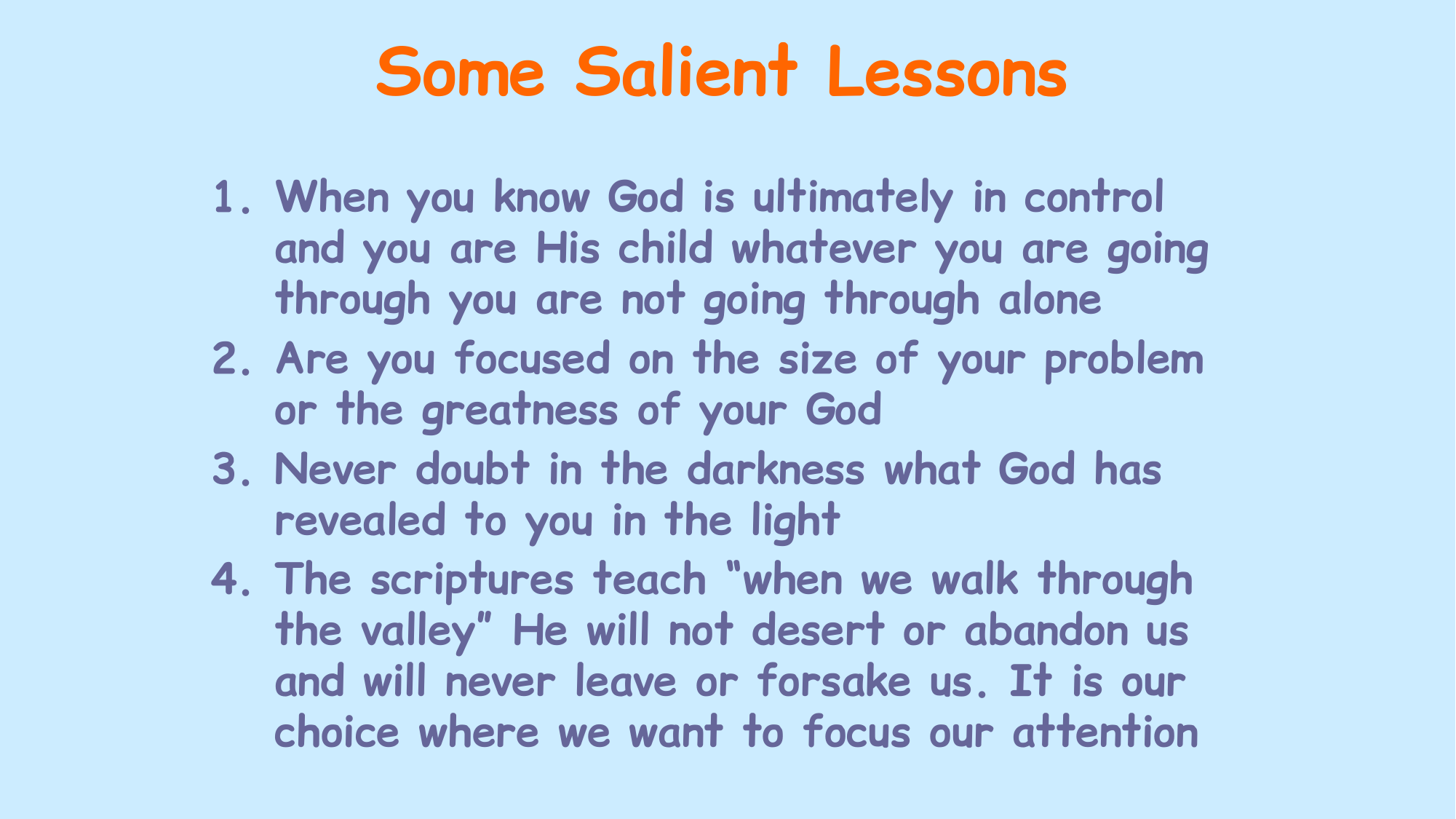

# Some Salient Lessons
When you know God is ultimately in control and you are His child whatever you are going through you are not going through alone
Are you focused on the size of your problem or the greatness of your God
Never doubt in the darkness what God has revealed to you in the light
The scriptures teach “when we walk through the valley” He will not desert or abandon us and will never leave or forsake us. It is our choice where we want to focus our attention